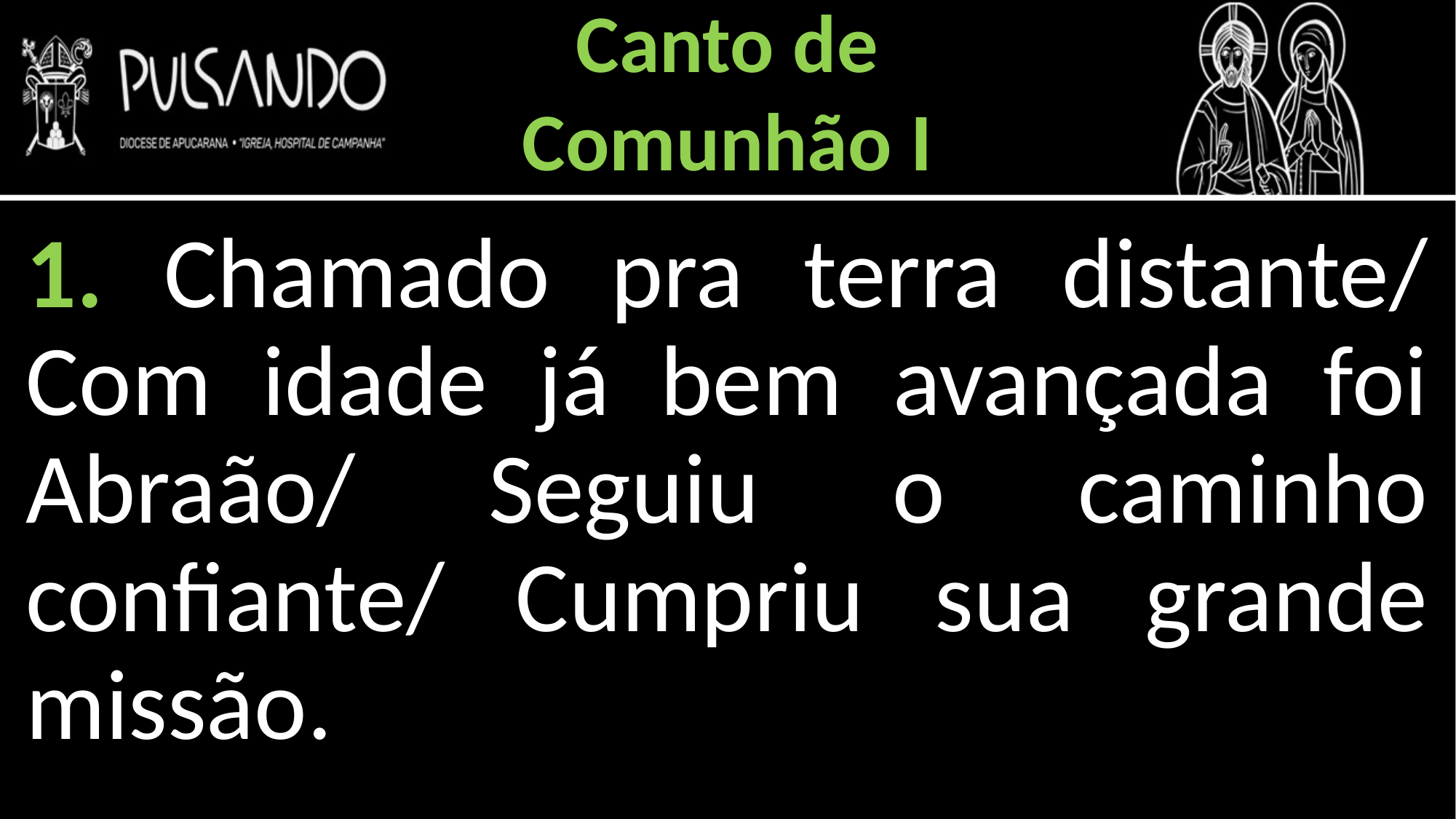

Canto de
Comunhão I
1. Chamado pra terra distante/ Com idade já bem avançada foi Abraão/ Seguiu o caminho confiante/ Cumpriu sua grande missão.